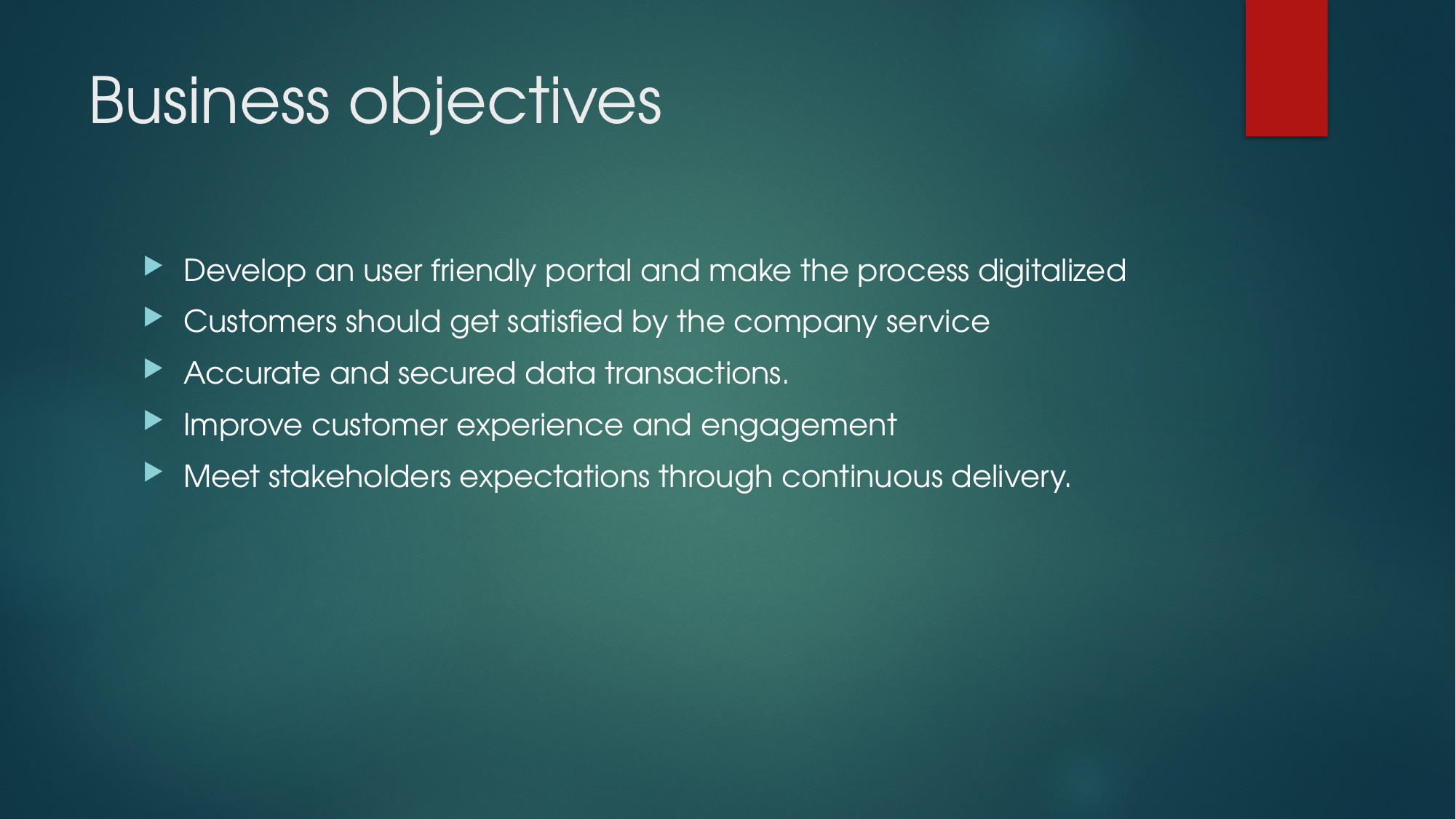

# Business objectives
Develop an user friendly portal and make the process digitalized
Customers should get satisfied by the company service
Accurate and secured data transactions.
Improve customer experience and engagement
Meet stakeholders expectations through continuous delivery.